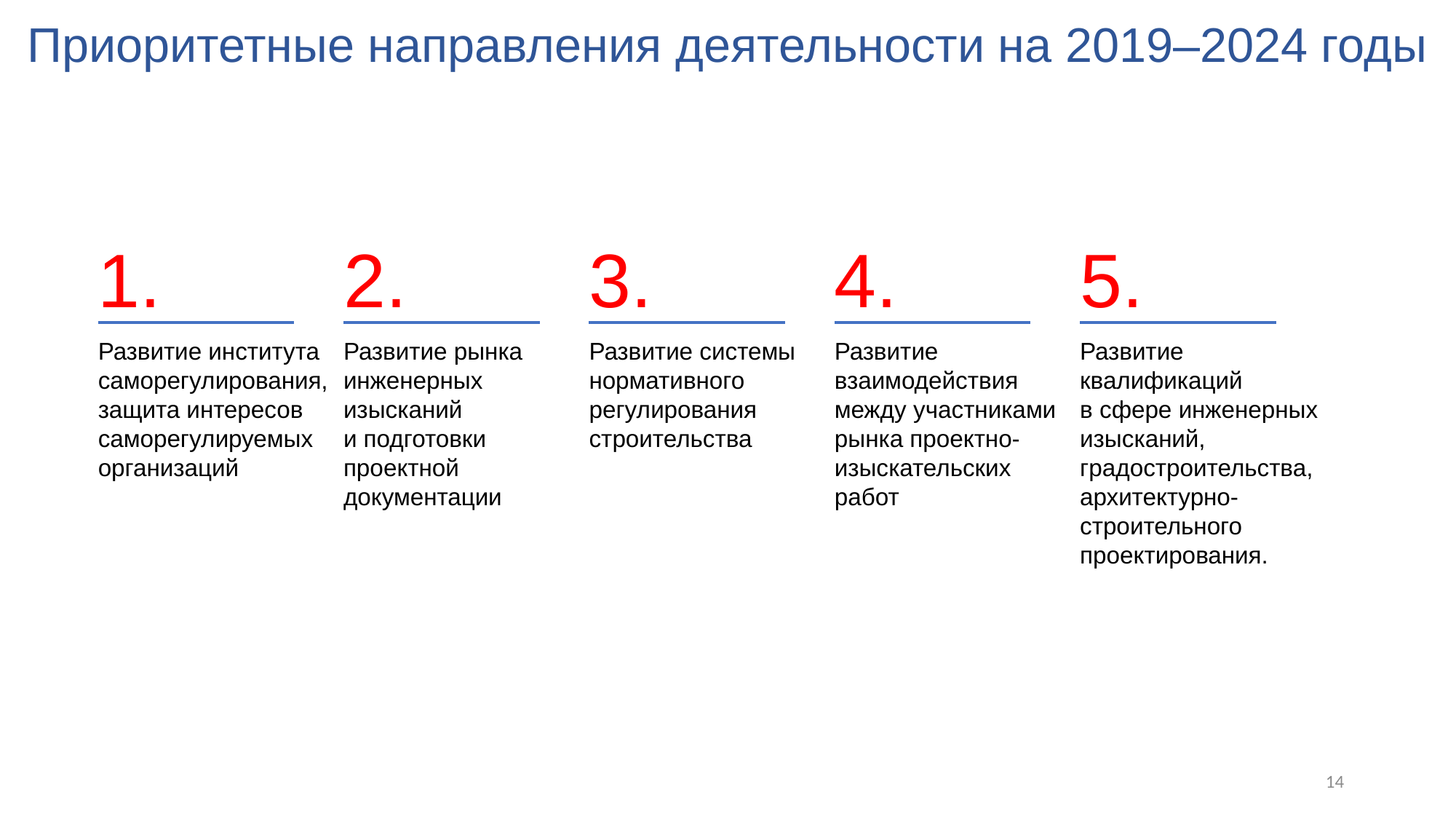

Приоритетные направления деятельности на 2019–2024 годы

1.
2.
3.
4.
5.
Развитие института
саморегулирования, защита интересов
саморегулируемых
организаций
Развитие рынка
инженерных
изысканий
и подготовки
проектной
документации
Развитие системы
нормативного
регулирования
строительства
Развитие
взаимодействия
между участниками
рынка проектно-
изыскательских
работ
Развитие
квалификаций
в сфере инженерных
изысканий,
градостроительства,
архитектурно-
строительного
проектирования.
14